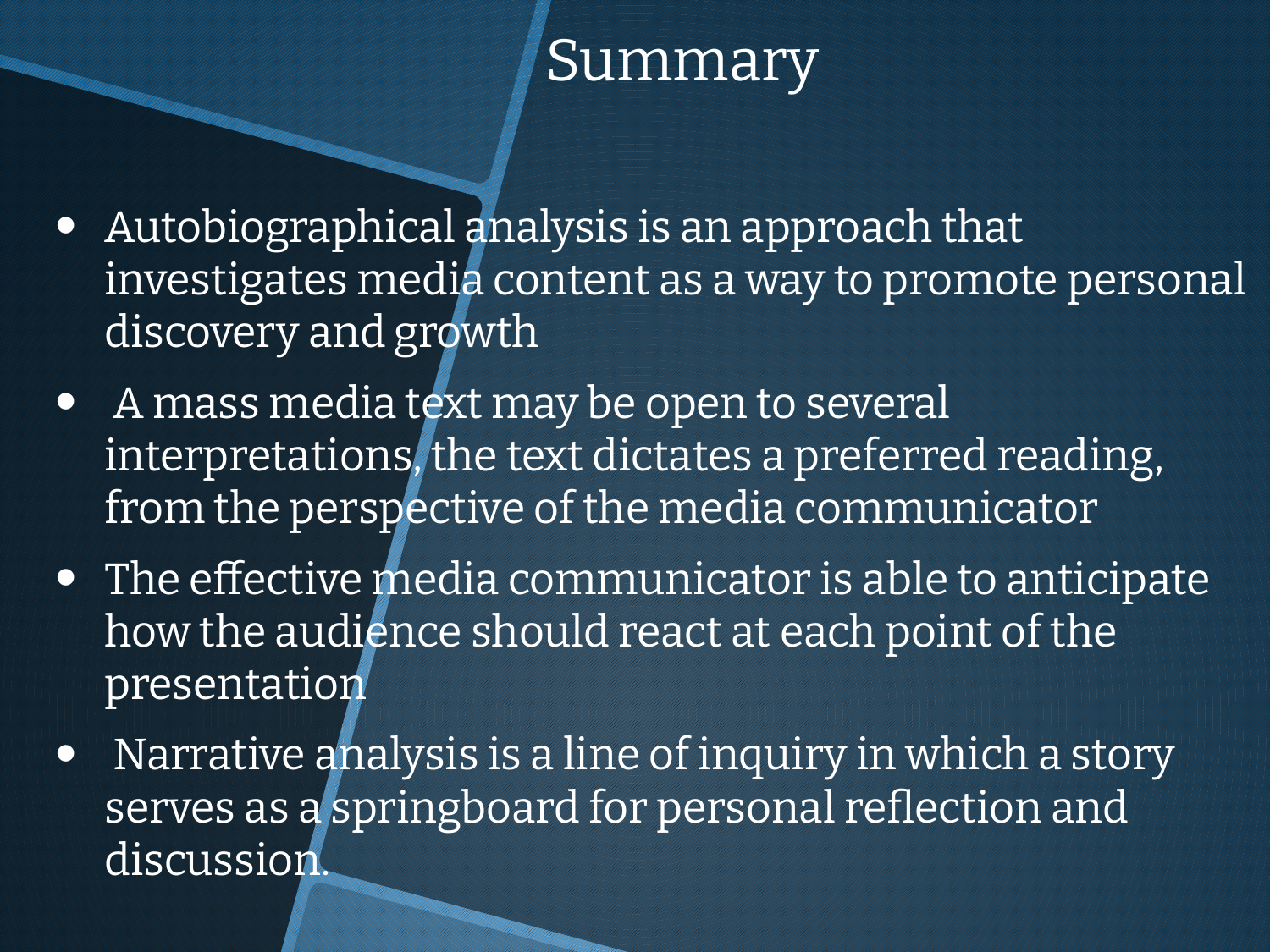

# Summary
Autobiographical analysis is an approach that investigates media content as a way to promote personal discovery and growth
 A mass media text may be open to several interpretations, the text dictates a preferred reading, from the perspective of the media communicator
The effective media communicator is able to anticipate how the audience should react at each point of the presentation
 Narrative analysis is a line of inquiry in which a story serves as a springboard for personal reflection and discussion.